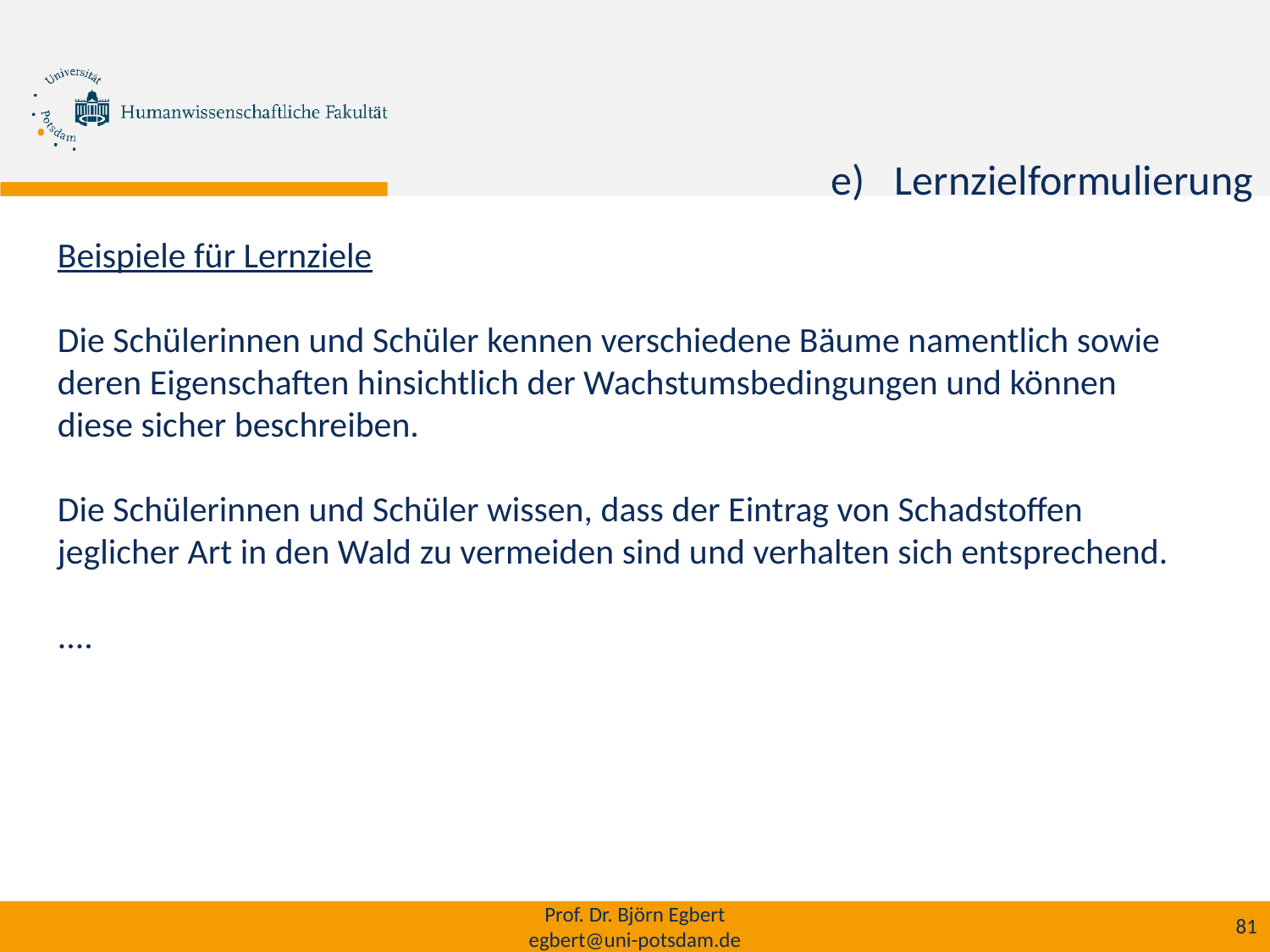

Lernzielformulierung
Beispiele für Lernziele

Die Schülerinnen und Schüler kennen verschiedene Bäume namentlich sowie deren Eigenschaften hinsichtlich der Wachstumsbedingungen und können diese sicher beschreiben.

Die Schülerinnen und Schüler wissen, dass der Eintrag von Schadstoffen jeglicher Art in den Wald zu vermeiden sind und verhalten sich entsprechend.

....

Prof. Dr. Björn Egbert
egbert@uni-potsdam.de

81